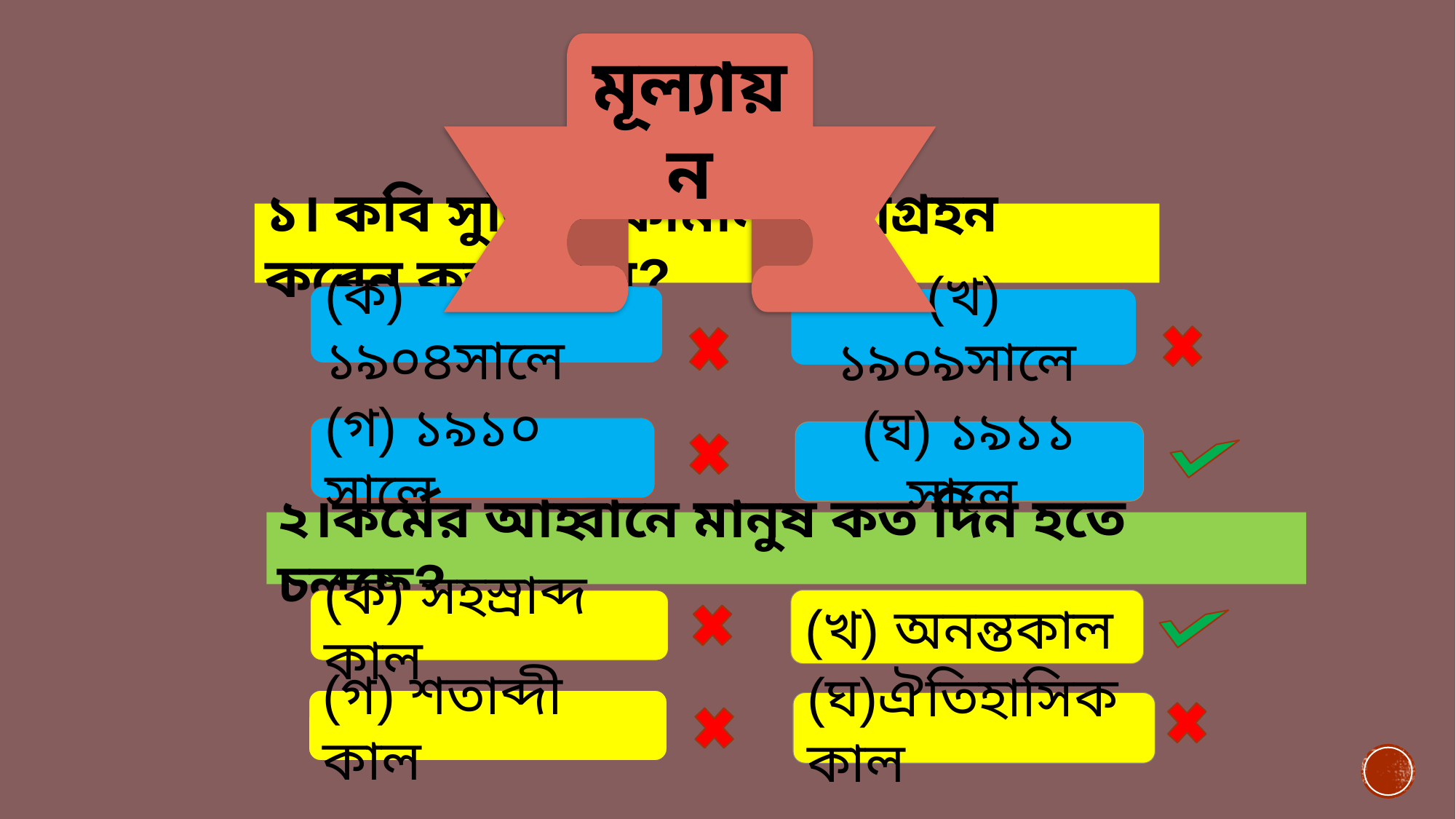

মূল্যায়ন
বহুনির্বাচনী প্রশ্ন
১। কবি সুফিয়া কামাল জন্মগ্রহন করেন কত সালে?
(ক) ১৯০৪সালে
(খ) ১৯০৯সালে

(গ) ১৯১০ সালে
(ঘ) ১৯১১ সালে

২।কর্মের আহ্বানে মানুষ কত দিন হতে চলছে?

(খ) অনন্তকাল
(ক) সহস্রাব্দ কাল

(গ) শতাব্দী কাল
(ঘ)ঐতিহাসিক কাল